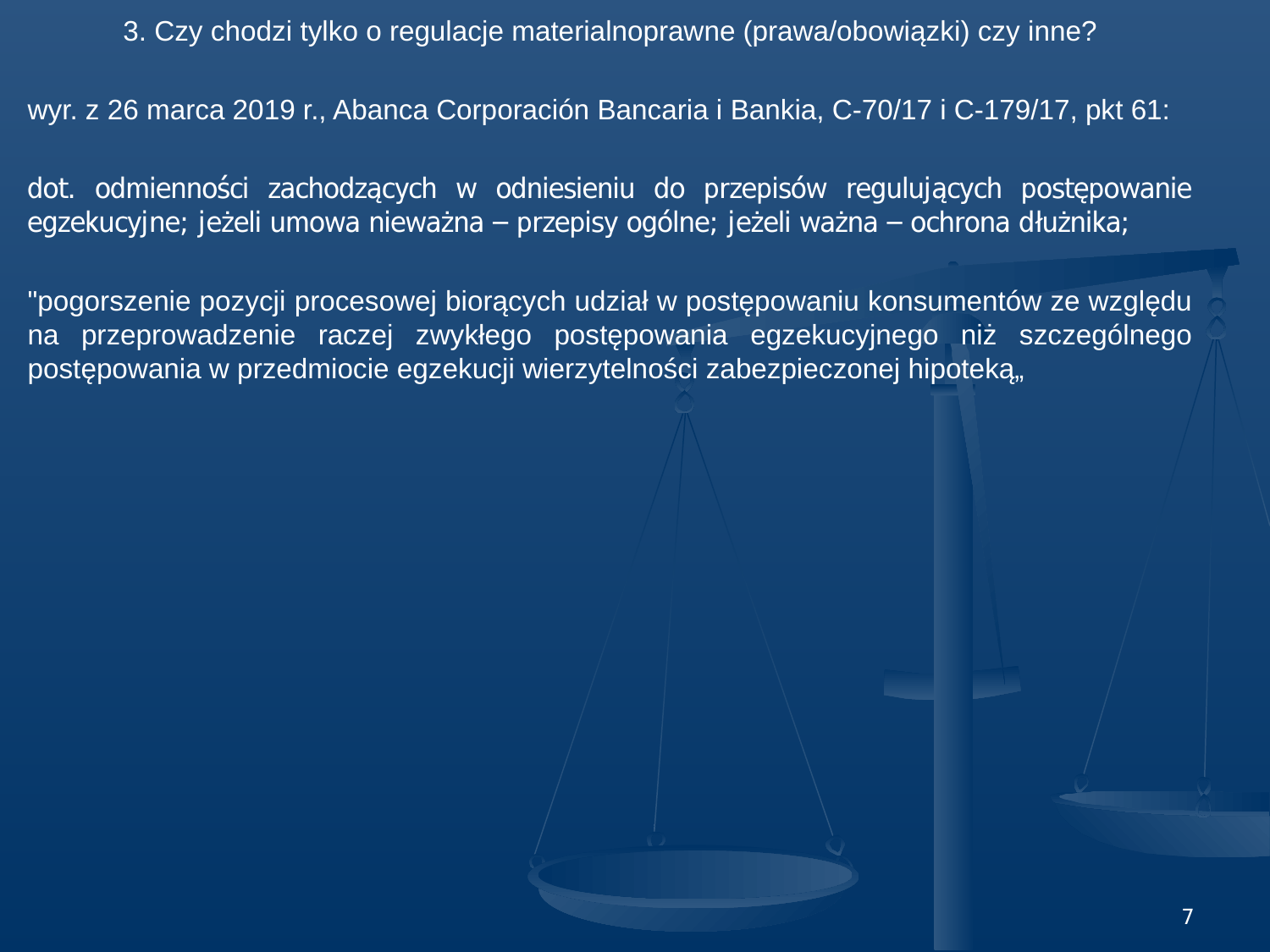

3. Czy chodzi tylko o regulacje materialnoprawne (prawa/obowiązki) czy inne?

wyr. z 26 marca 2019 r., Abanca Corporación Bancaria i Bankia, C‑70/17 i C‑179/17, pkt 61:

dot. odmienności zachodzących w odniesieniu do przepisów regulujących postępowanie egzekucyjne; jeżeli umowa nieważna – przepisy ogólne; jeżeli ważna – ochrona dłużnika;

"pogorszenie pozycji procesowej biorących udział w postępowaniu konsumentów ze względu na przeprowadzenie raczej zwykłego postępowania egzekucyjnego niż szczególnego postępowania w przedmiocie egzekucji wierzytelności zabezpieczonej hipoteką„

7